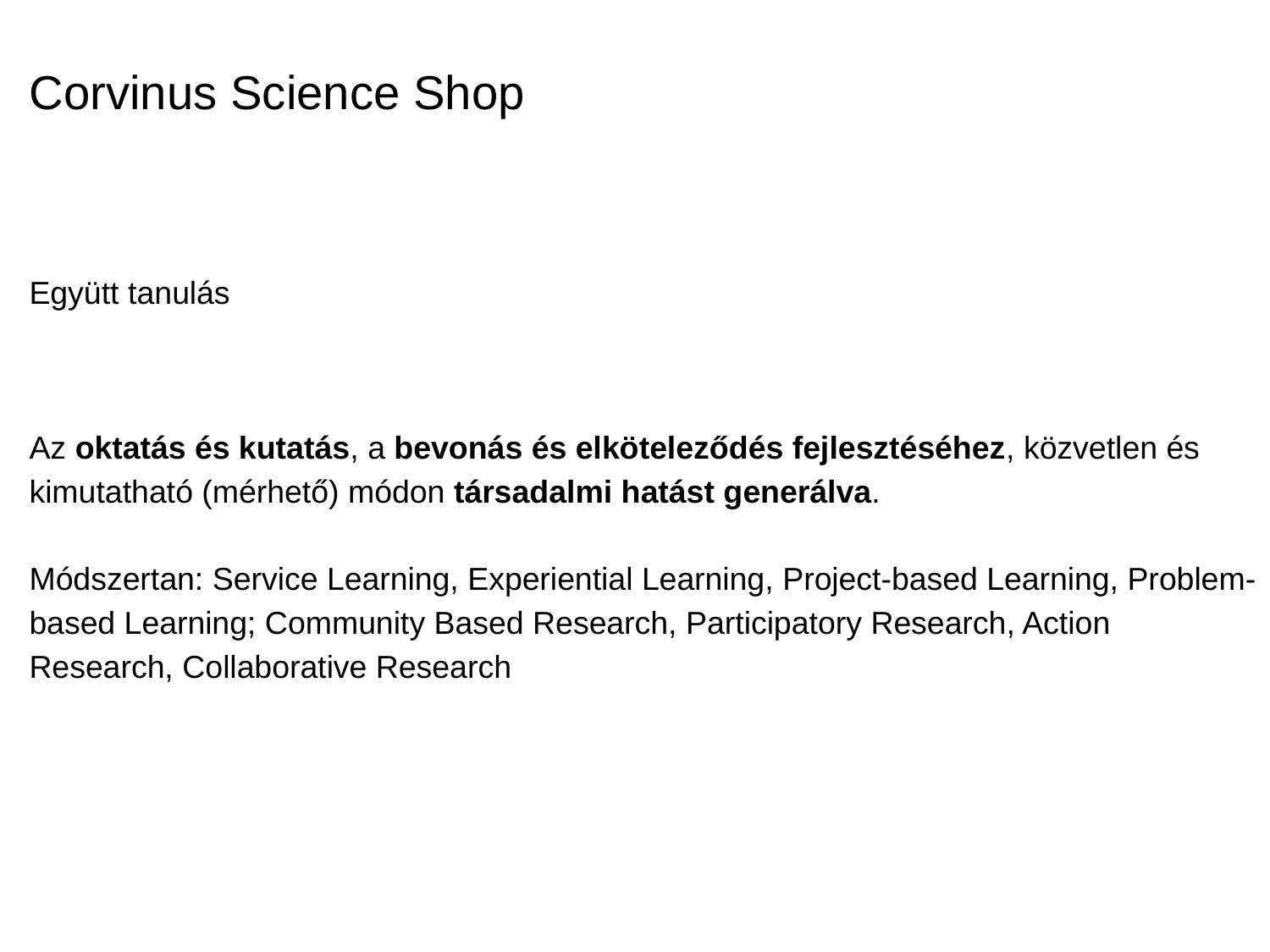

# Corvinus Science Shop
Együtt tanulás

Az oktatás és kutatás, a bevonás és elköteleződés fejlesztéséhez, közvetlen és kimutatható (mérhető) módon társadalmi hatást generálva.

Módszertan: Service Learning, Experiential Learning, Project-based Learning, Problem-based Learning; Community Based Research, Participatory Research, Action Research, Collaborative Research